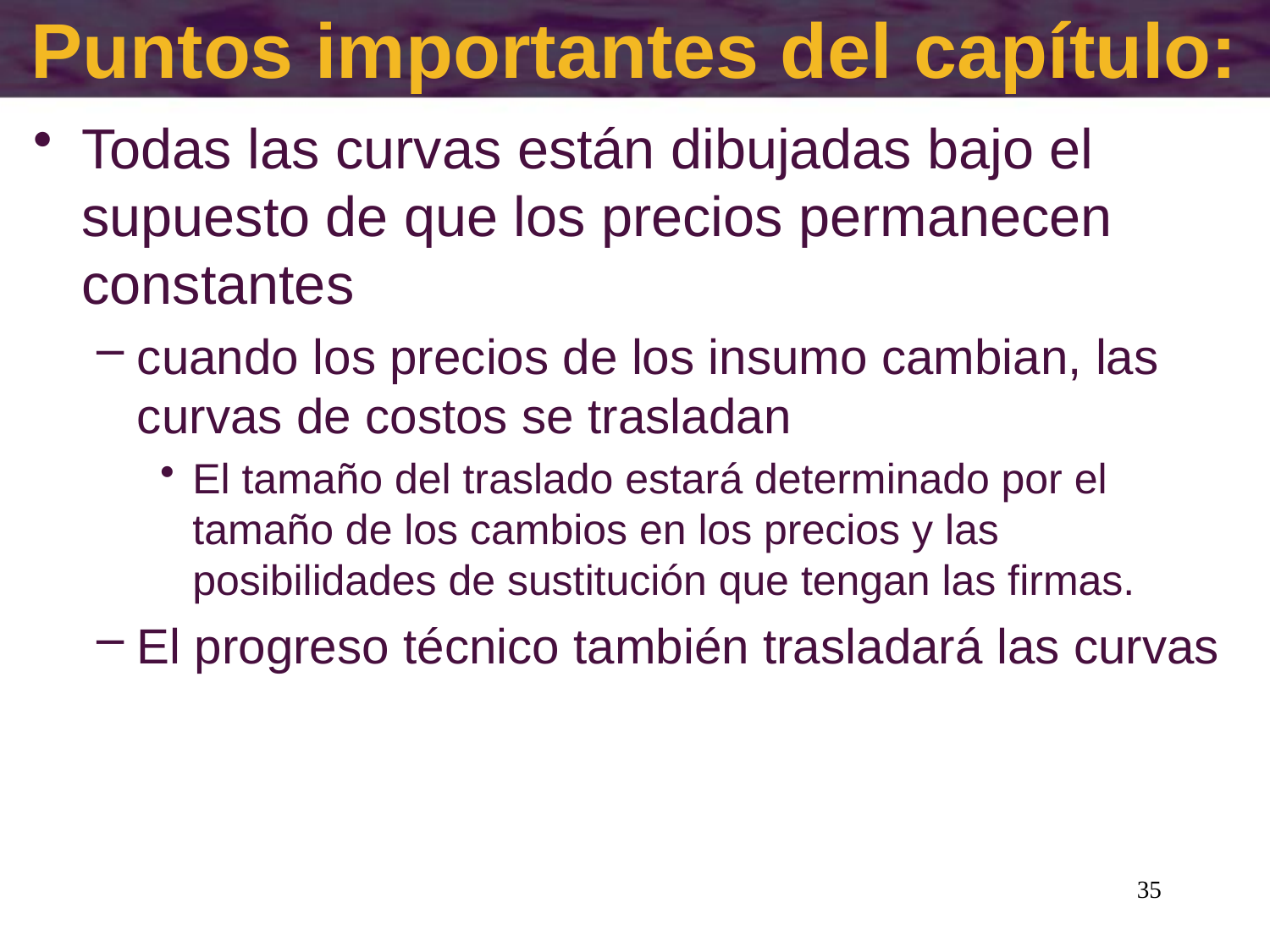

# Puntos importantes del capítulo:
Todas las curvas están dibujadas bajo el supuesto de que los precios permanecen constantes
cuando los precios de los insumo cambian, las curvas de costos se trasladan
El tamaño del traslado estará determinado por el tamaño de los cambios en los precios y las posibilidades de sustitución que tengan las firmas.
El progreso técnico también trasladará las curvas
35